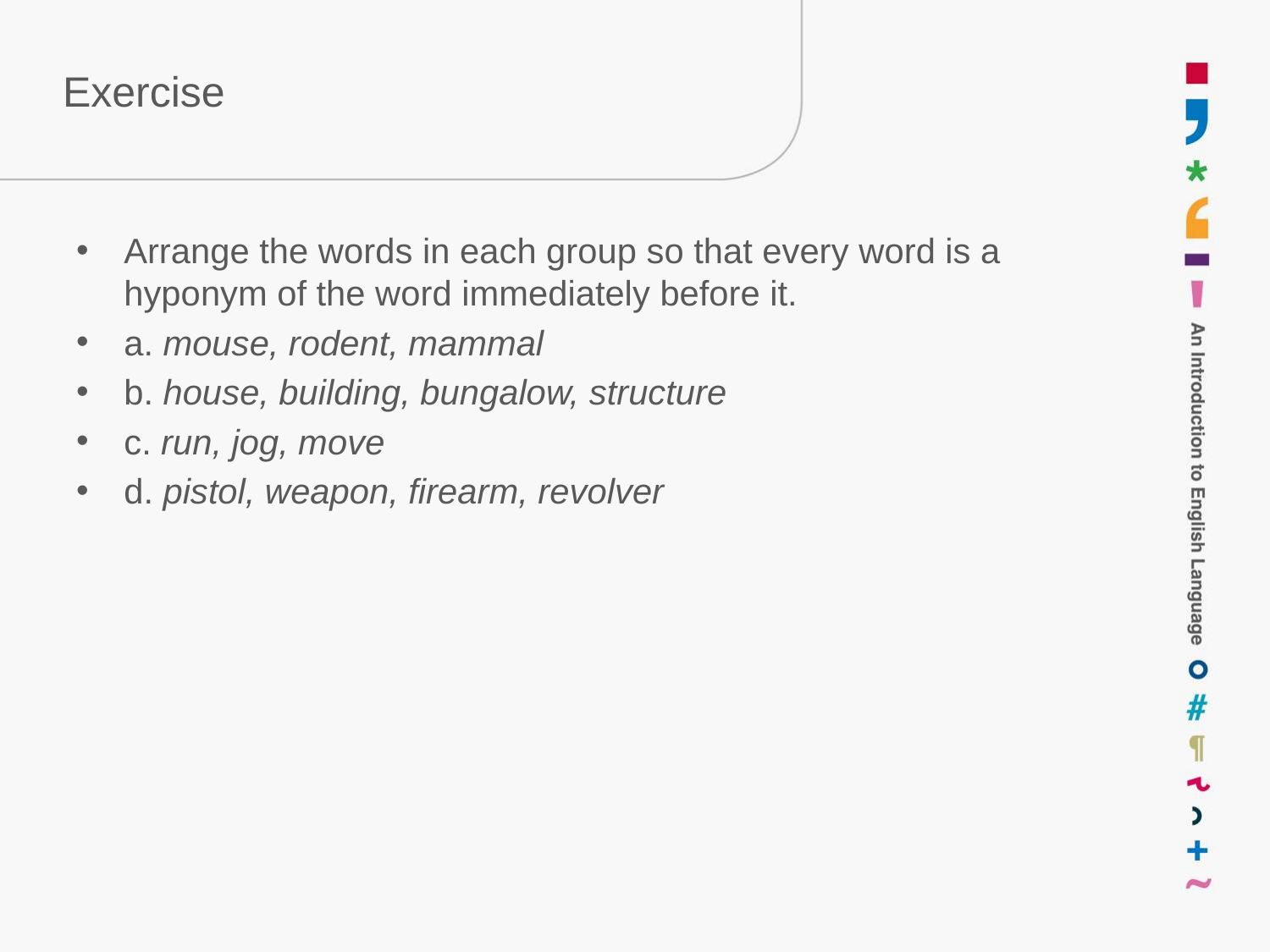

# Exercise
Arrange the words in each group so that every word is a hyponym of the word immediately before it.
a. mouse, rodent, mammal
b. house, building, bungalow, structure
c. run, jog, move
d. pistol, weapon, firearm, revolver